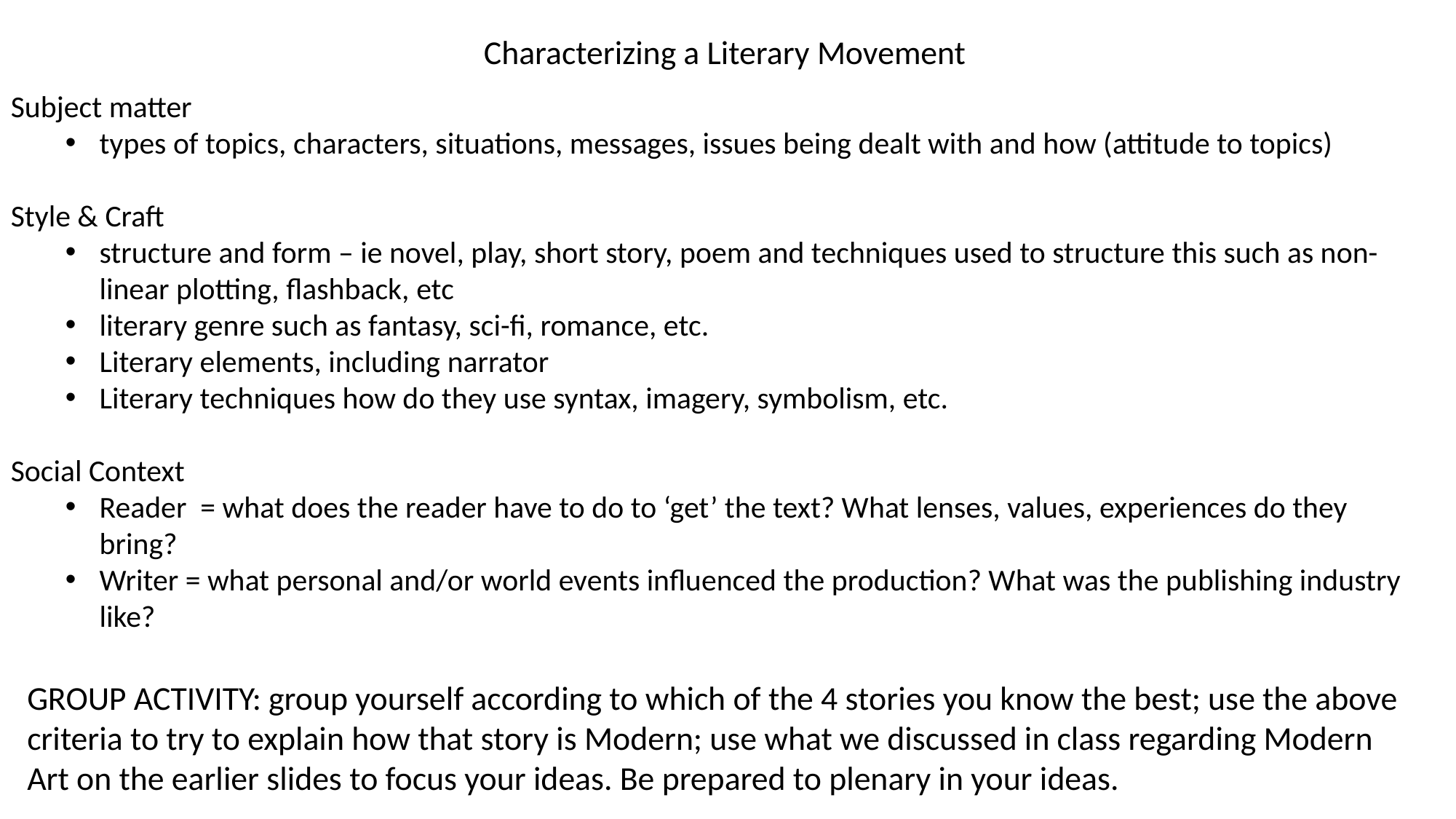

Characterizing a Literary Movement
Subject matter
types of topics, characters, situations, messages, issues being dealt with and how (attitude to topics)

Style & Craft
structure and form – ie novel, play, short story, poem and techniques used to structure this such as non-linear plotting, flashback, etc
literary genre such as fantasy, sci-fi, romance, etc.
Literary elements, including narrator
Literary techniques how do they use syntax, imagery, symbolism, etc.

Social Context
Reader  = what does the reader have to do to ‘get’ the text? What lenses, values, experiences do they bring?
Writer = what personal and/or world events influenced the production? What was the publishing industry like?
GROUP ACTIVITY: group yourself according to which of the 4 stories you know the best; use the above criteria to try to explain how that story is Modern; use what we discussed in class regarding Modern Art on the earlier slides to focus your ideas. Be prepared to plenary in your ideas.